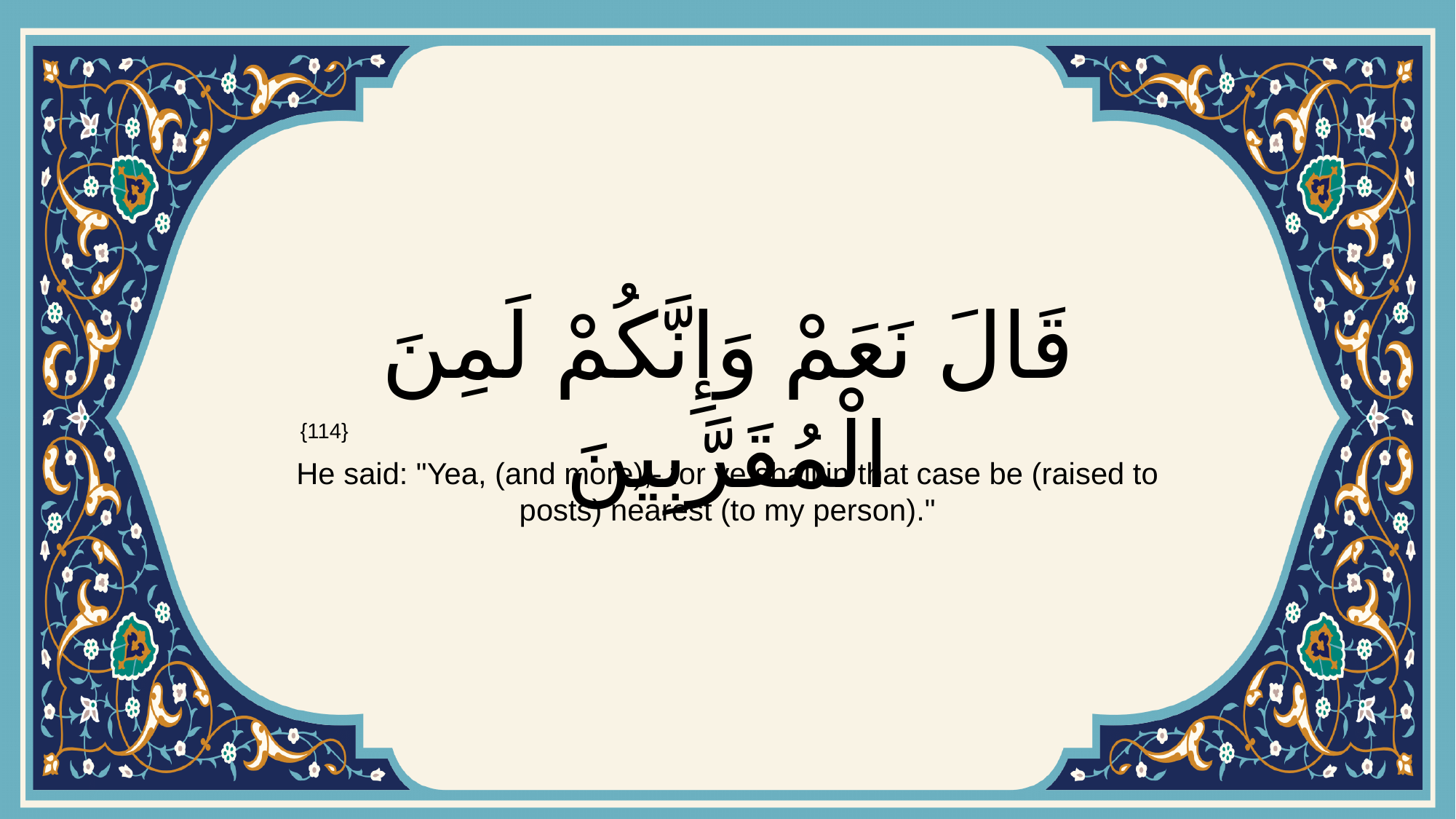

# قَالَ نَعَمْ وَإِنَّكُمْ لَمِنَ الْمُقَرَّبِينَ
{114}
He said: "Yea, (and more),- for ye shall in that case be (raised to posts) nearest (to my person)."